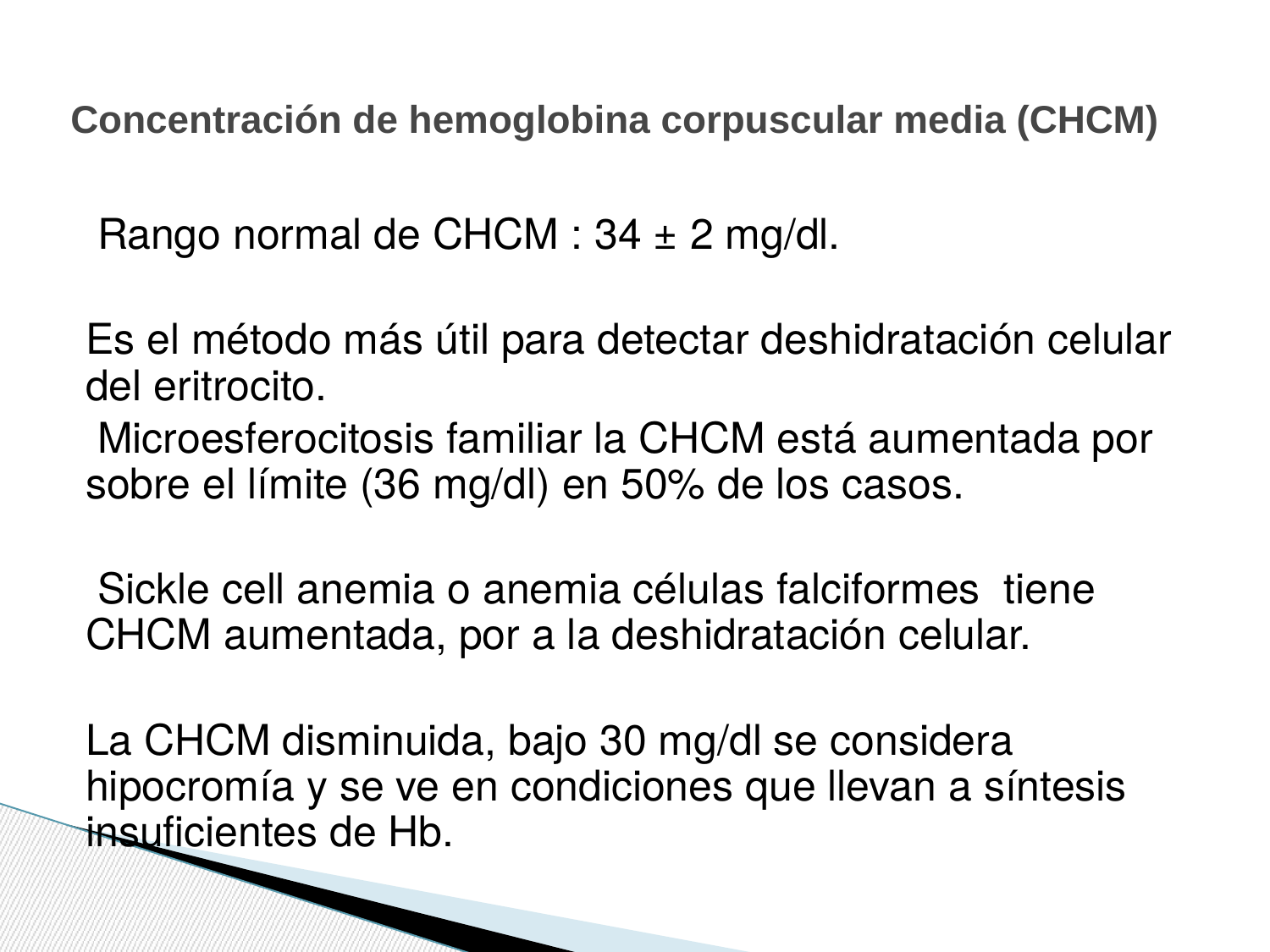

# Concentración de hemoglobina corpuscular media (CHCM)
 Rango normal de CHCM : 34 ± 2 mg/dl.

Es el método más útil para detectar deshidratación celular del eritrocito.
 Microesferocitosis familiar la CHCM está aumentada por sobre el límite (36 mg/dl) en 50% de los casos.

 Sickle cell anemia o anemia células falciformes  tiene  CHCM aumentada, por a la deshidratación celular.

La CHCM disminuida, bajo 30 mg/dl se considera hipocromía y se ve en condiciones que llevan a síntesis insuficientes de Hb.